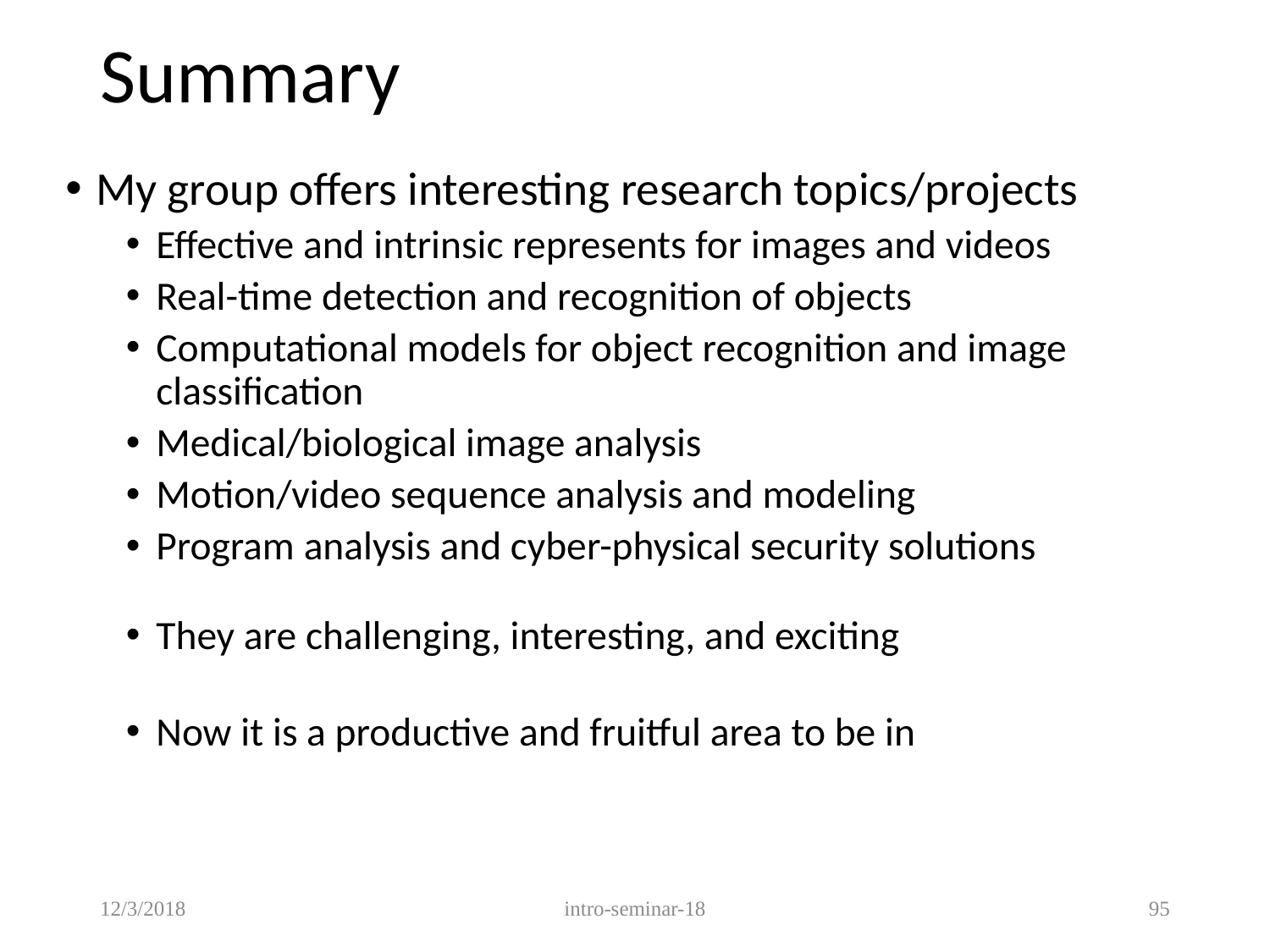

# Summary
My group offers interesting research topics/projects
Effective and intrinsic represents for images and videos
Real-time detection and recognition of objects
Computational models for object recognition and image classification
Medical/biological image analysis
Motion/video sequence analysis and modeling
Program analysis and cyber-physical security solutions

They are challenging, interesting, and exciting

Now it is a productive and fruitful area to be in
12/3/2018
intro-seminar-18
95